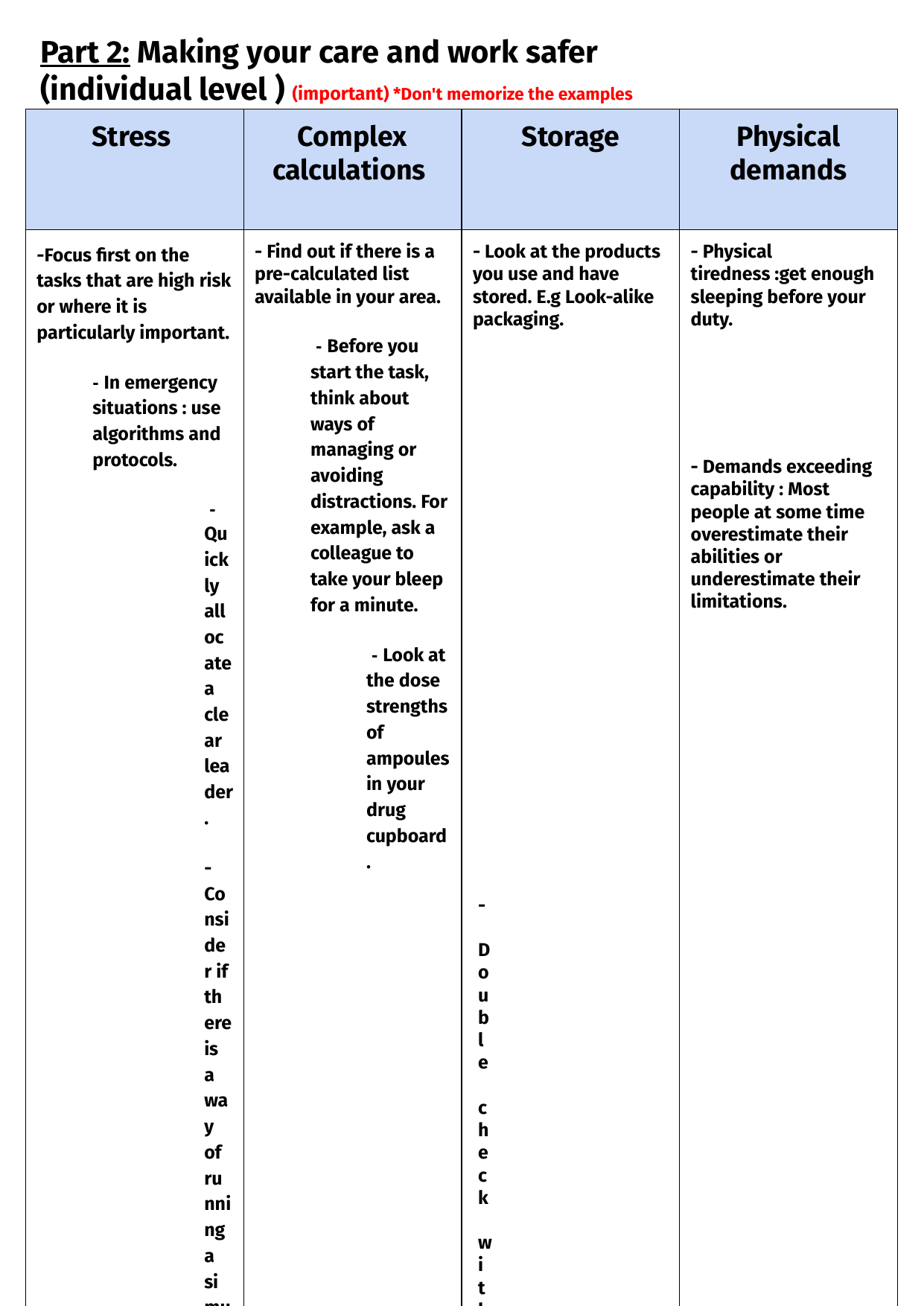

Part 2: Making your care and work safer (individual level ) (important) *Don't memorize the examples

| Stress | Complex calculations | Storage | Physical demands |
| --- | --- | --- | --- |
| -Focus first on the tasks that are high risk or where it is particularly important. - In emergency situations : use algorithms and protocols. - Quickly allocate a clear leader. - Consider if there is a way of running a simulation with your team. | - Find out if there is a pre-calculated list available in your area. - Before you start the task, think about ways of managing or avoiding distractions. For example, ask a colleague to take your bleep for a minute. - Look at the dose strengths of ampoules in your drug cupboard. - Double check with your colleague. | - Look at the products you use and have stored. E.g Look-alike packaging. | - Physical tiredness :get enough sleeping before your duty. - Demands exceeding capability : Most people at some time overestimate their abilities or underestimate their limitations. |
| Teamwork | Reliance on vigilance and memory | Distractions | The physical environment |
| - Briefing and debriefing can help teams develop a shared mental model of a planned procedure or a patient’s clinical status. - SBAR (Situation, Background, Assessment, Recommendation). | - When you have a large number of tasks to remember making lists can be a helpful - Checklists or visible permanent reminders (The World Health Organization's (WHO) Surgical Safety Checklist). | - Think about the tasks you do that require your focus (examples could be giving a blood transfusion, drug prescribing ). | - Poor lighting: Look at the lighting in the areas where you need to perform detailed or complex tasks. |